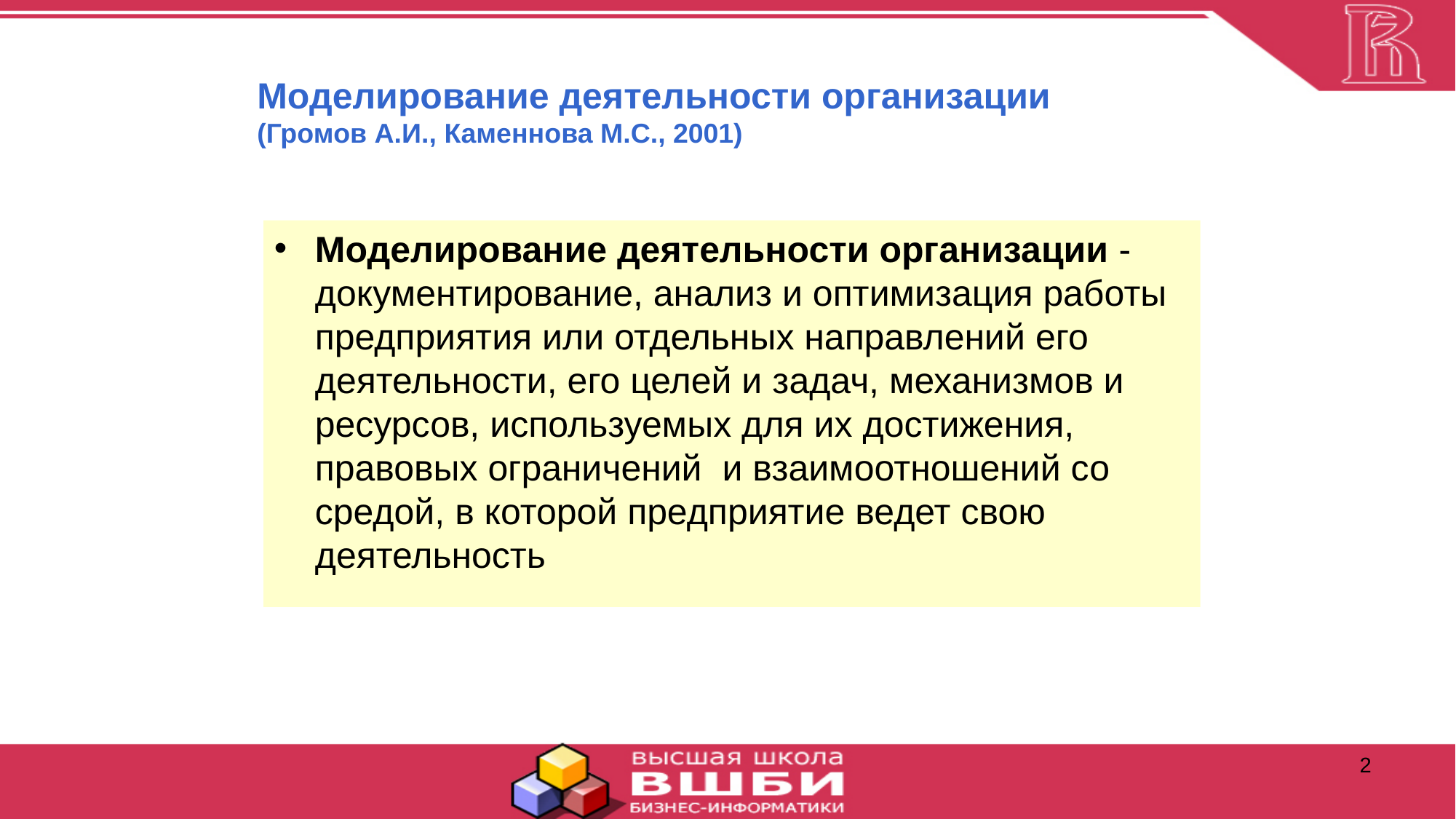

Моделирование деятельности организации
(Громов А.И., Каменнова М.С., 2001)
Моделирование деятельности организации - документирование, анализ и оптимизация работы предприятия или отдельных направлений его деятельности, его целей и задач, механизмов и ресурсов, используемых для их достижения, правовых ограничений  и взаимоотношений со средой, в которой предприятие ведет свою деятельность
2